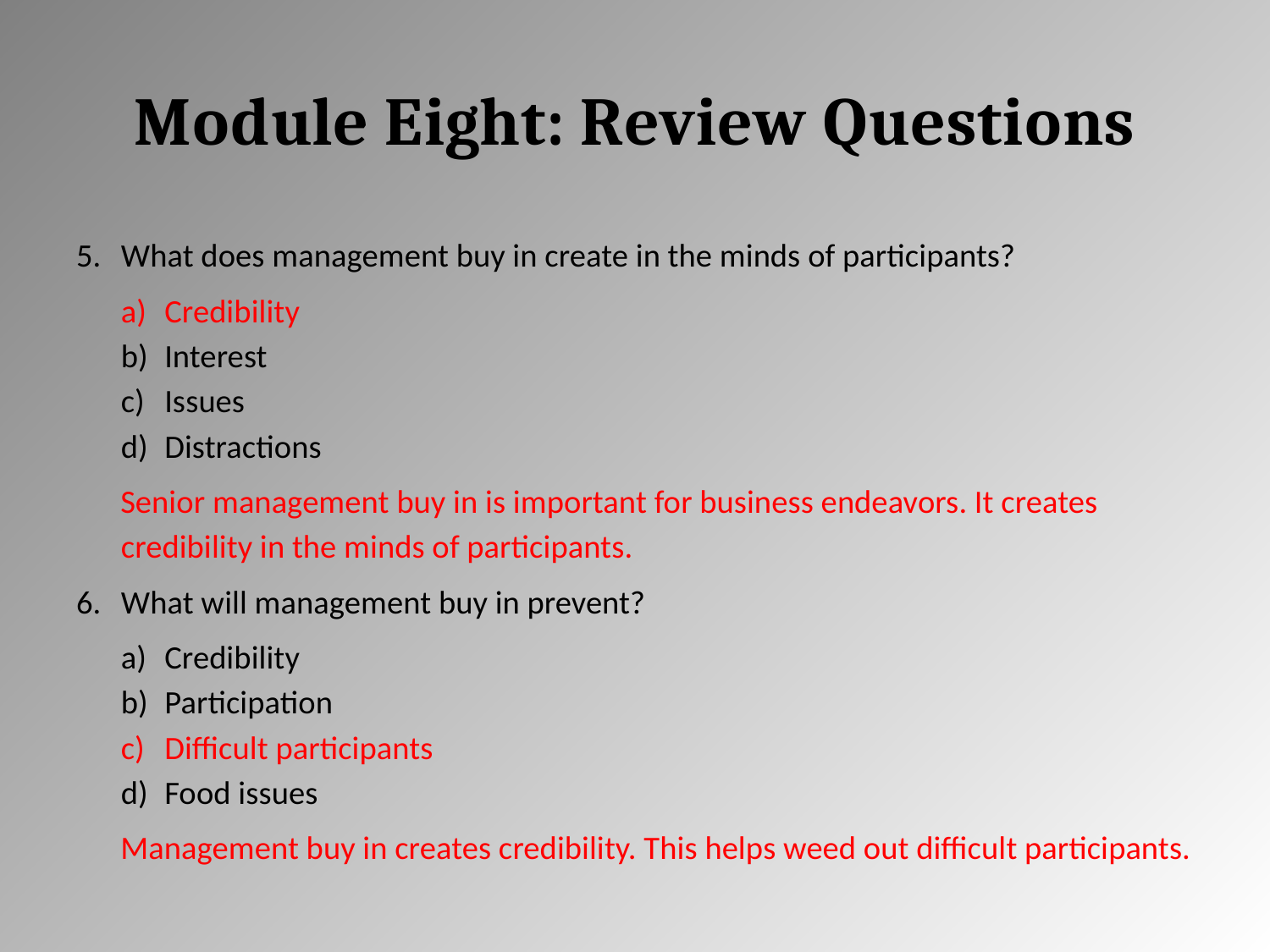

# Module Eight: Review Questions
What does management buy in create in the minds of participants?
Credibility
Interest
Issues
Distractions
Senior management buy in is important for business endeavors. It creates credibility in the minds of participants.
What will management buy in prevent?
Credibility
Participation
Difficult participants
Food issues
Management buy in creates credibility. This helps weed out difficult participants.